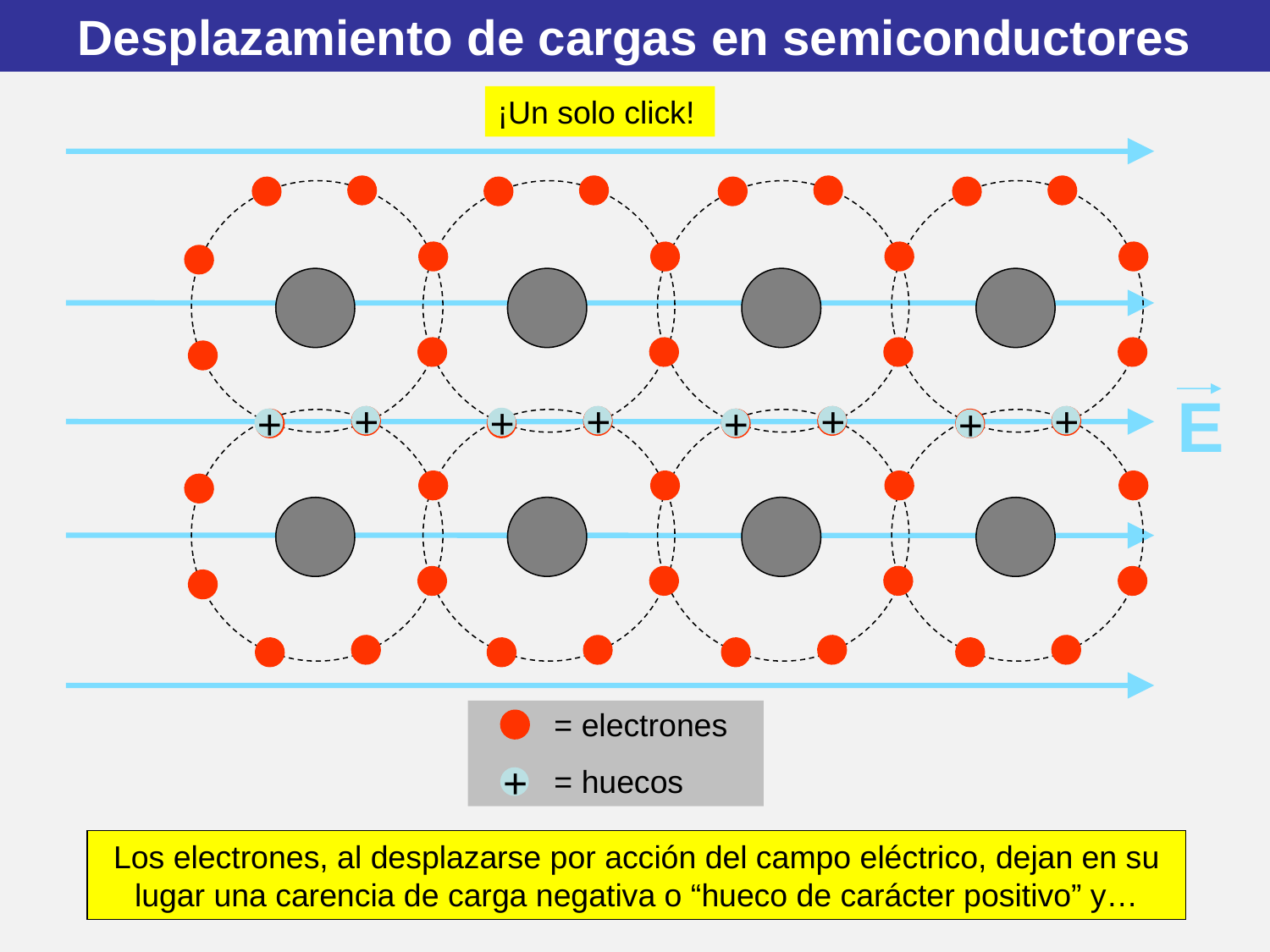

Desplazamiento de cargas en semiconductores
¡Un solo click!

E

+

+

+

+

+

+

+

+

= electrones

+

= huecos
Los electrones, al desplazarse por acción del campo eléctrico, dejan en su lugar una carencia de carga negativa o “hueco de carácter positivo” y…